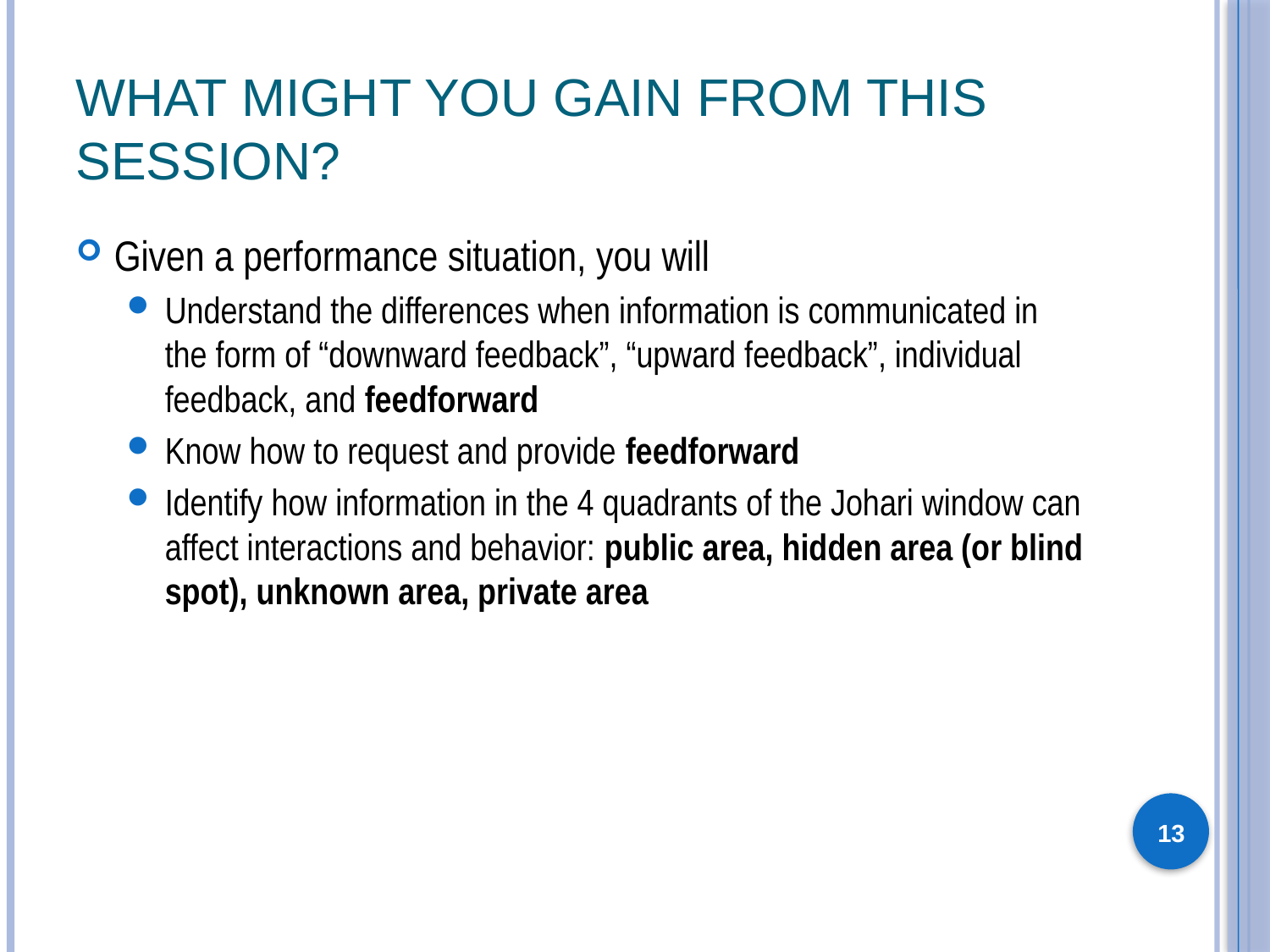

# What Might You Gain From This Session?
Given a performance situation, you will
Understand the differences when information is communicated in the form of “downward feedback”, “upward feedback”, individual feedback, and feedforward
Know how to request and provide feedforward
Identify how information in the 4 quadrants of the Johari window can affect interactions and behavior: public area, hidden area (or blind spot), unknown area, private area

13